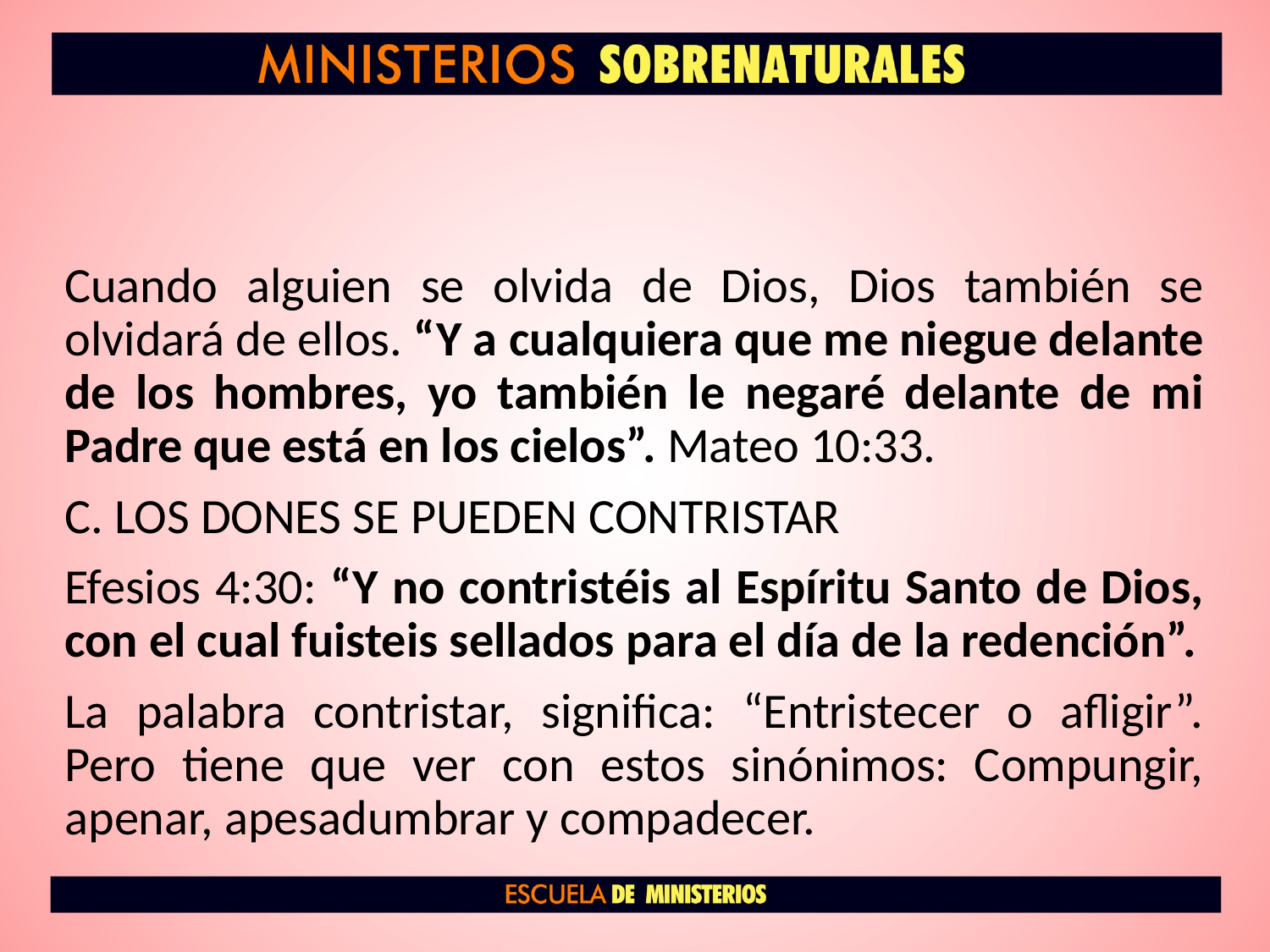

#
Cuando alguien se olvida de Dios, Dios también se olvidará de ellos. “Y a cualquiera que me niegue delante de los hombres, yo también le negaré delante de mi Padre que está en los cielos”. Mateo 10:33.
C. LOS DONES SE PUEDEN CONTRISTAR
Efesios 4:30: “Y no contristéis al Espíritu Santo de Dios, con el cual fuisteis sellados para el día de la redención”.
La palabra contristar, significa: “Entristecer o afligir”. Pero tiene que ver con estos sinónimos: Compungir, apenar, apesadumbrar y compadecer.